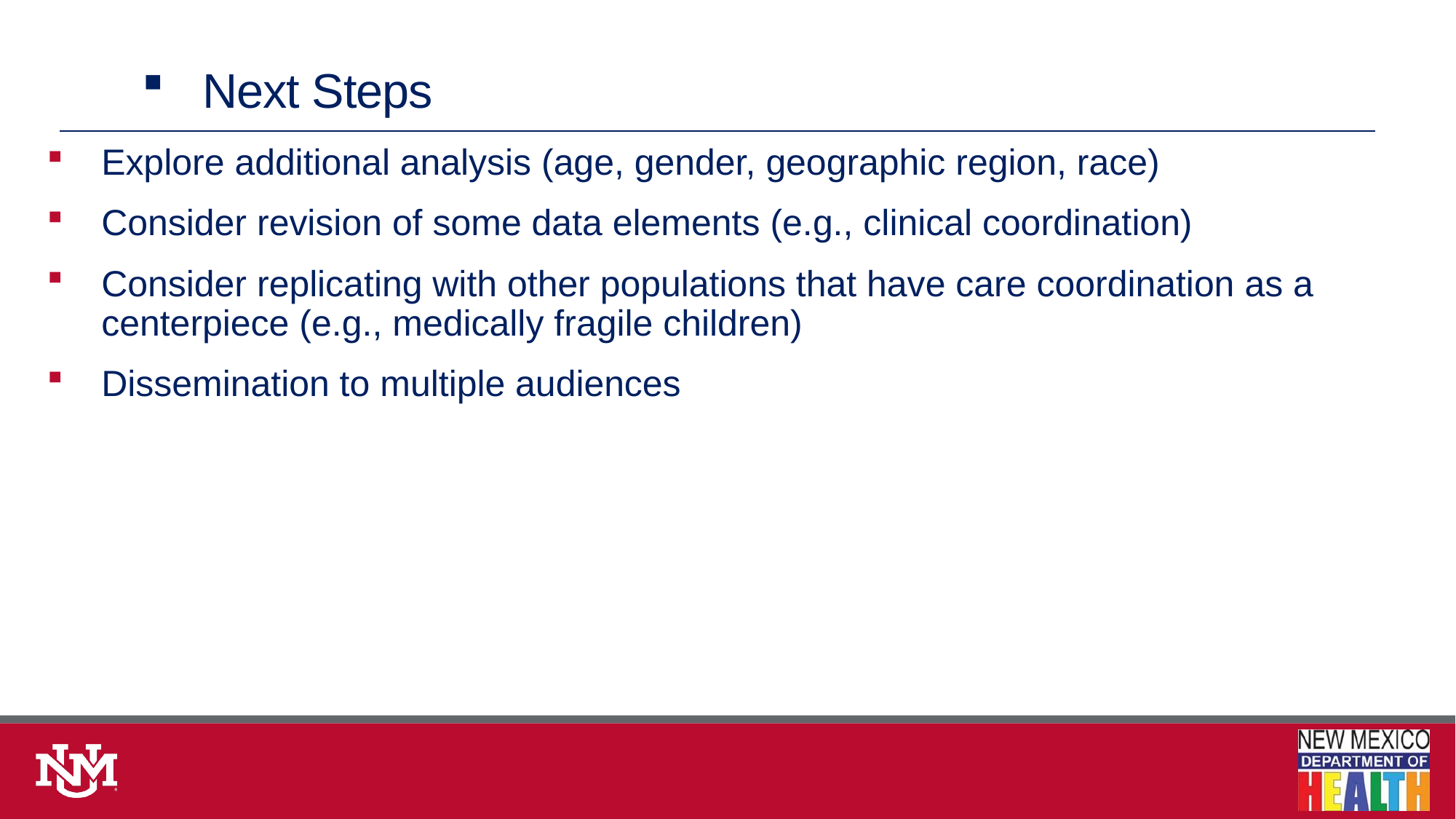

# Next Steps
Explore additional analysis (age, gender, geographic region, race)
Consider revision of some data elements (e.g., clinical coordination)
Consider replicating with other populations that have care coordination as a centerpiece (e.g., medically fragile children)
Dissemination to multiple audiences